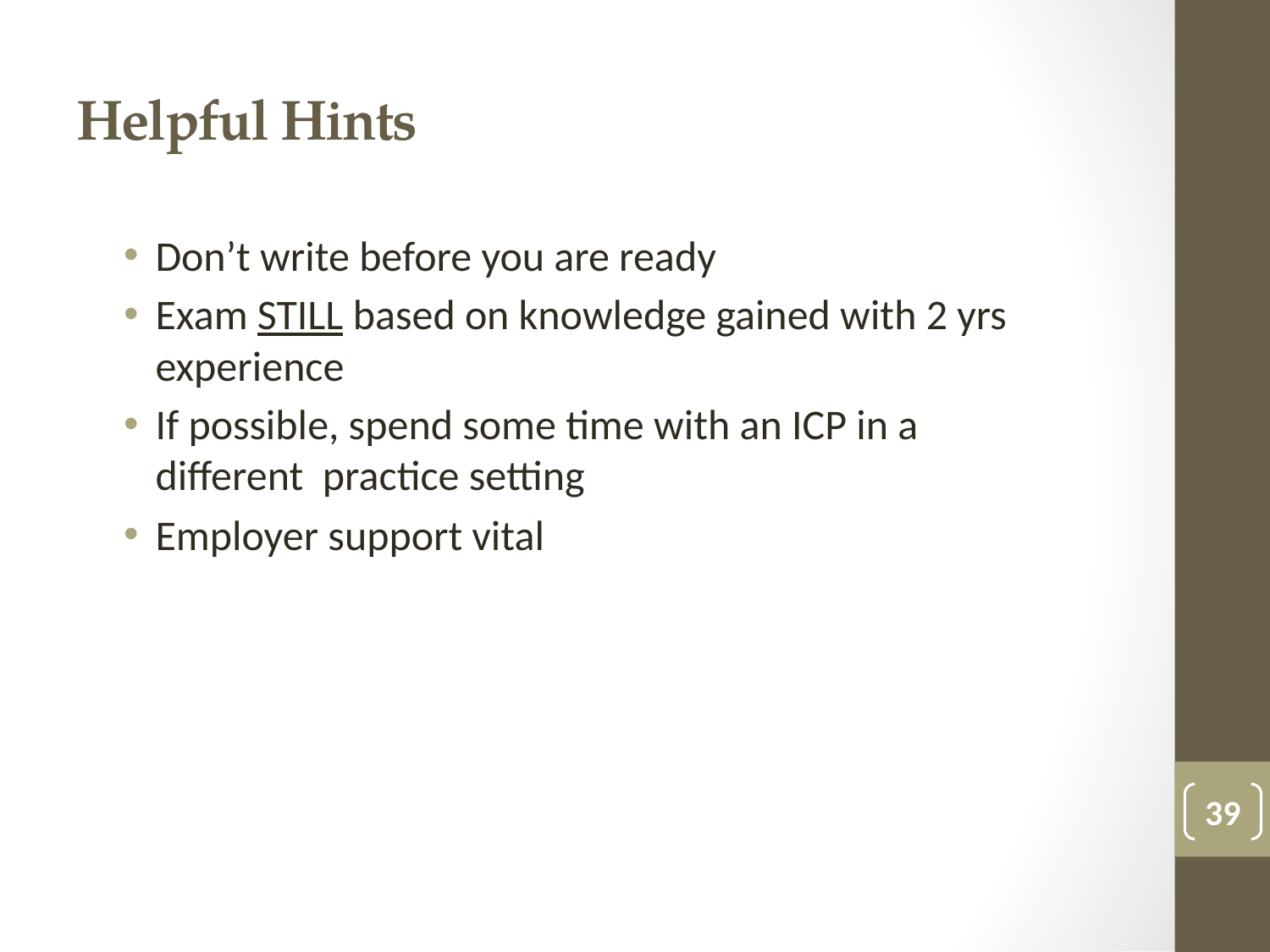

# Helpful Hints
Don’t write before you are ready
Exam STILL based on knowledge gained with 2 yrs experience
If possible, spend some time with an ICP in a different  practice setting
Employer support vital
39